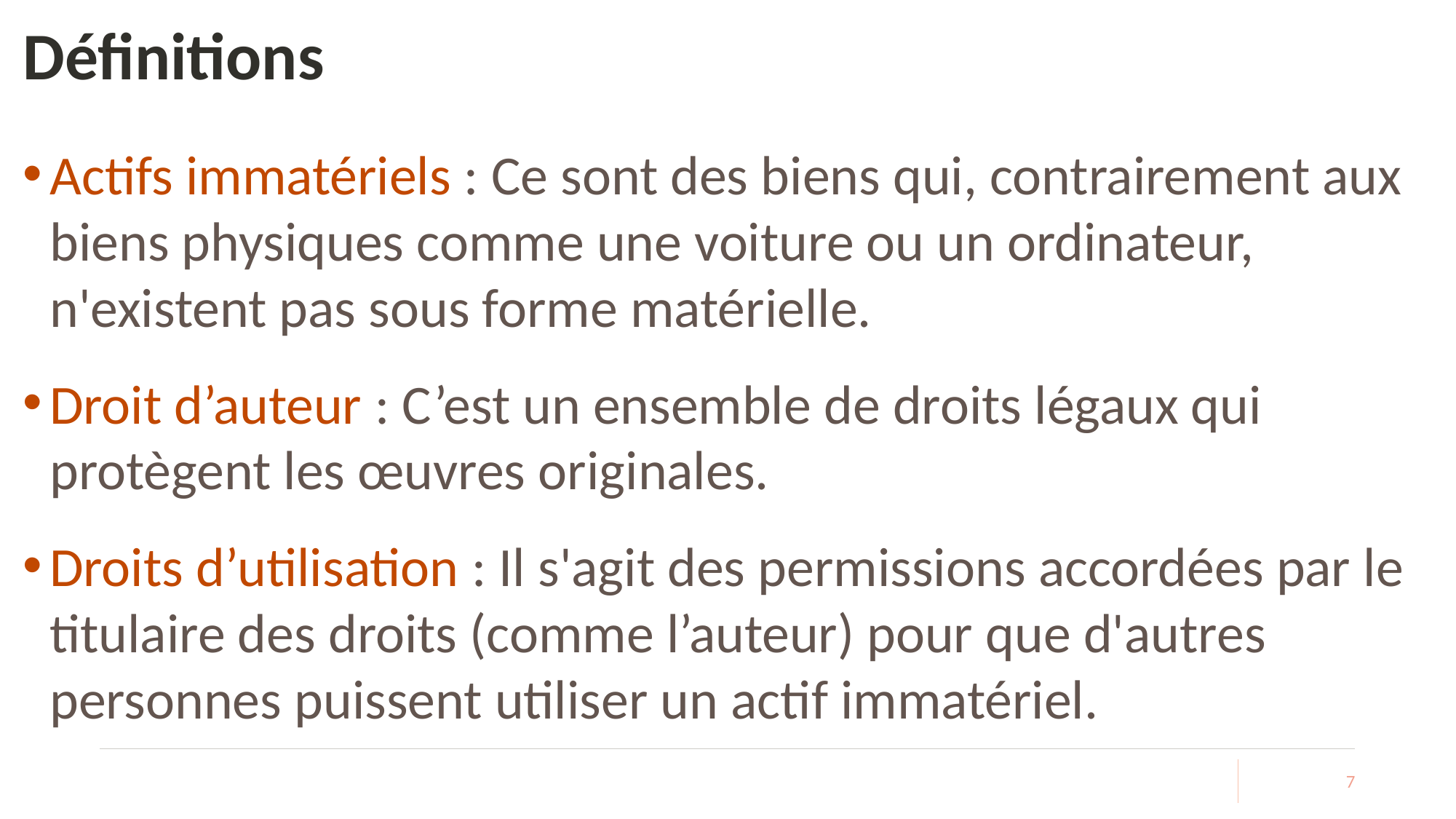

# Définitions
Actifs immatériels : Ce sont des biens qui, contrairement aux biens physiques comme une voiture ou un ordinateur, n'existent pas sous forme matérielle.
Droit d’auteur : C’est un ensemble de droits légaux qui protègent les œuvres originales.
Droits d’utilisation : Il s'agit des permissions accordées par le titulaire des droits (comme l’auteur) pour que d'autres personnes puissent utiliser un actif immatériel.
7